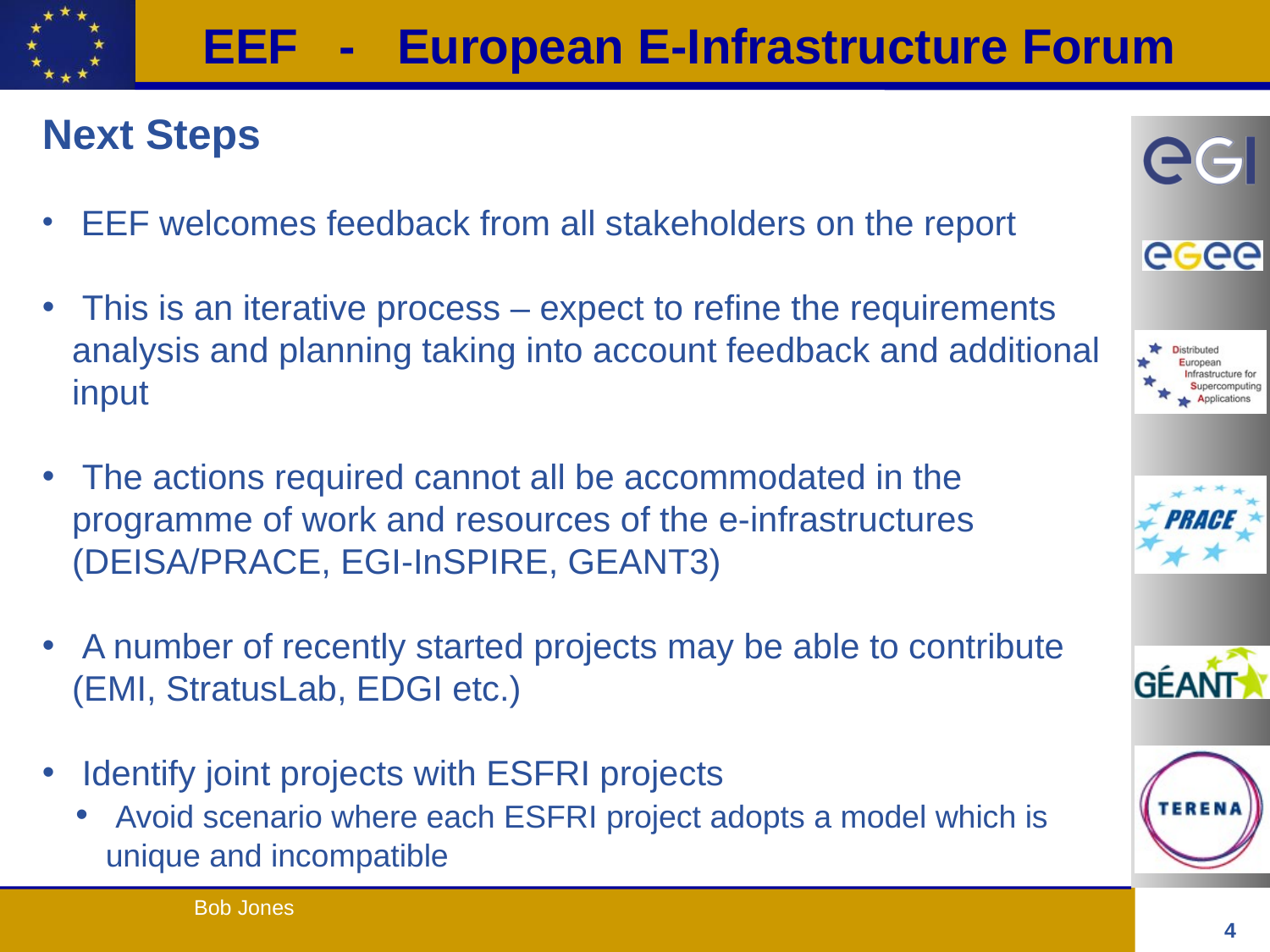

Next Steps

 EEF welcomes feedback from all stakeholders on the report

 This is an iterative process – expect to refine the requirements analysis and planning taking into account feedback and additional input

 The actions required cannot all be accommodated in the programme of work and resources of the e-infrastructures (DEISA/PRACE, EGI-InSPIRE, GEANT3)

 A number of recently started projects may be able to contribute (EMI, StratusLab, EDGI etc.)

 Identify joint projects with ESFRI projects
 Avoid scenario where each ESFRI project adopts a model which is unique and incompatible

4